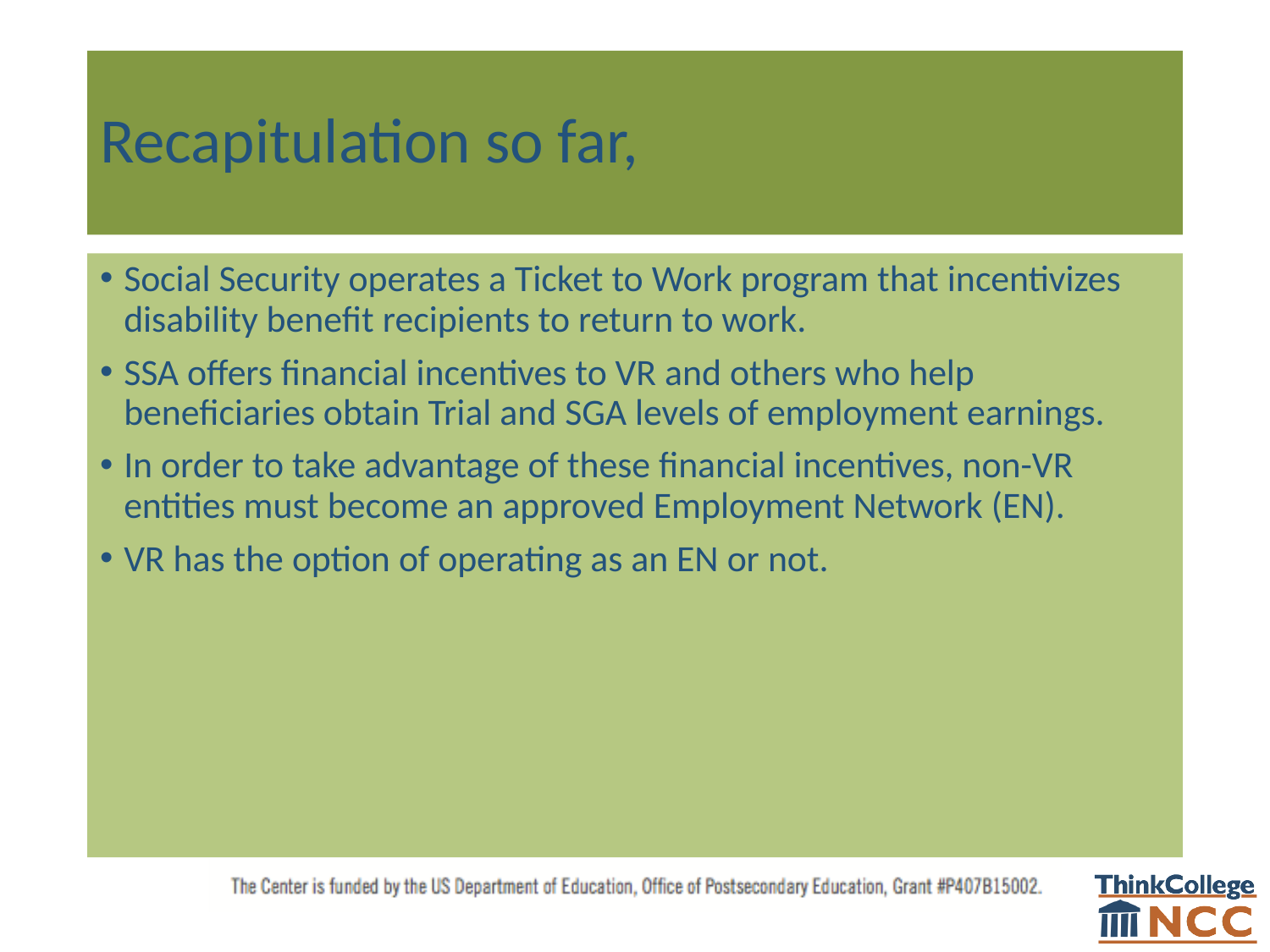

# Recapitulation so far,
Social Security operates a Ticket to Work program that incentivizes disability benefit recipients to return to work.
SSA offers financial incentives to VR and others who help beneficiaries obtain Trial and SGA levels of employment earnings.
In order to take advantage of these financial incentives, non-VR entities must become an approved Employment Network (EN).
VR has the option of operating as an EN or not.